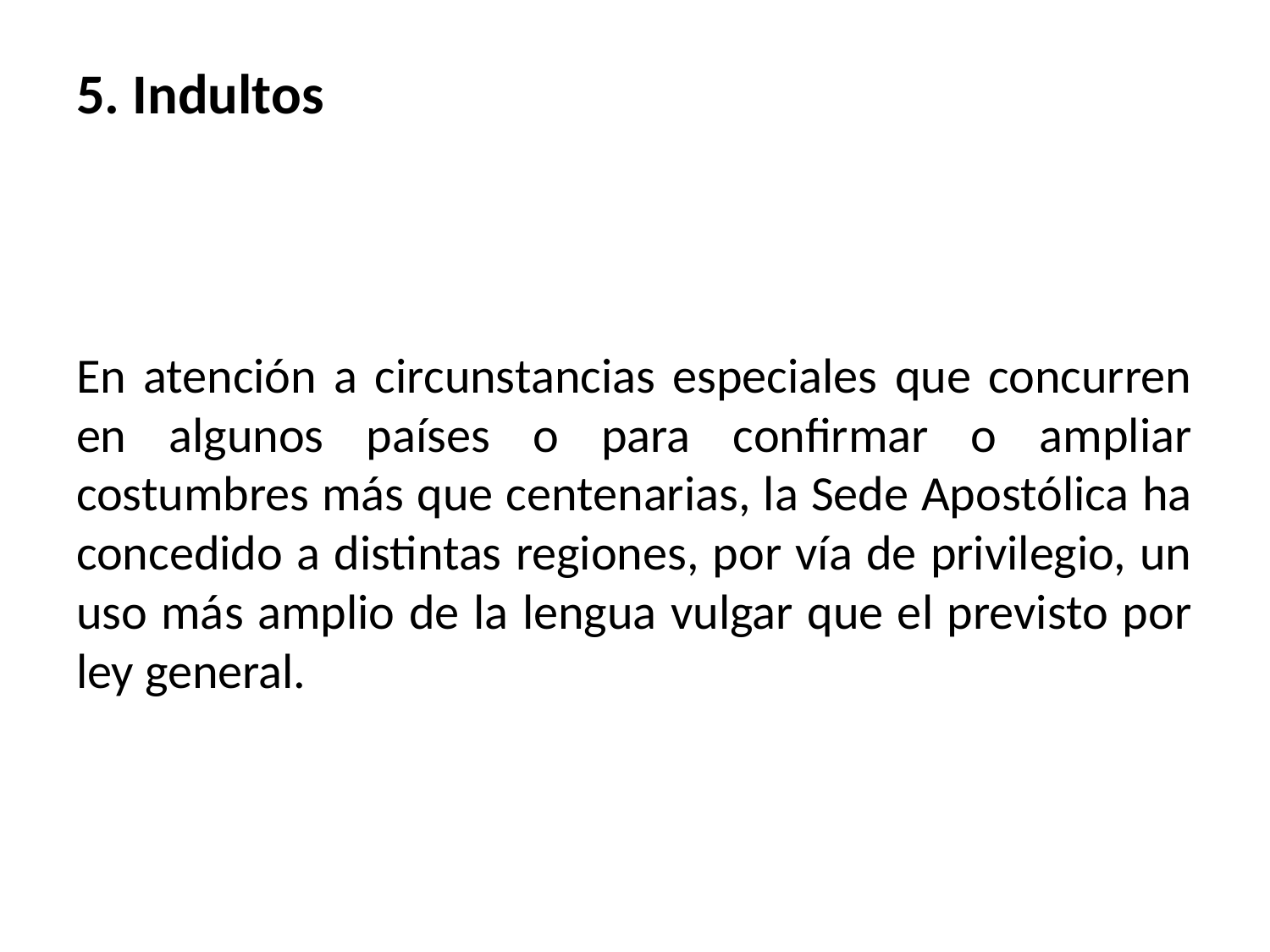

# 5. Indultos

En atención a circunstancias especiales que concurren en algunos países o para confirmar o ampliar costumbres más que centenarias, la Sede Apostólica ha concedido a distintas regiones, por vía de privilegio, un uso más amplio de la lengua vulgar que el previsto por ley general.